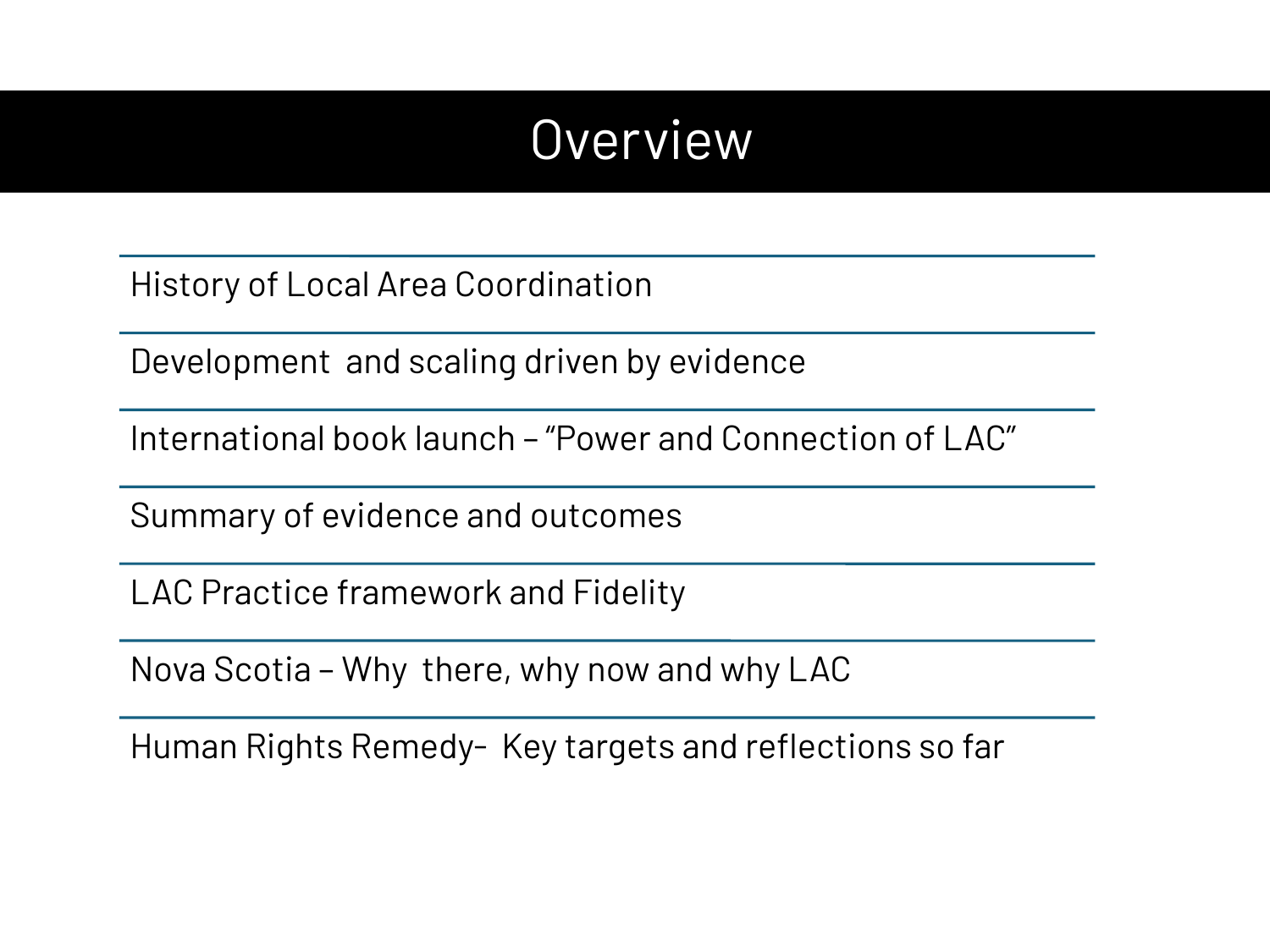

# Overview

History of Local Area Coordination
Development  and scaling driven by evidence
International book launch – “Power and Connection of LAC”
Summary of evidence and outcomes
LAC Practice framework and Fidelity
Nova Scotia – Why  there, why now and why LAC
Human Rights Remedy-  Key targets and reflections so far